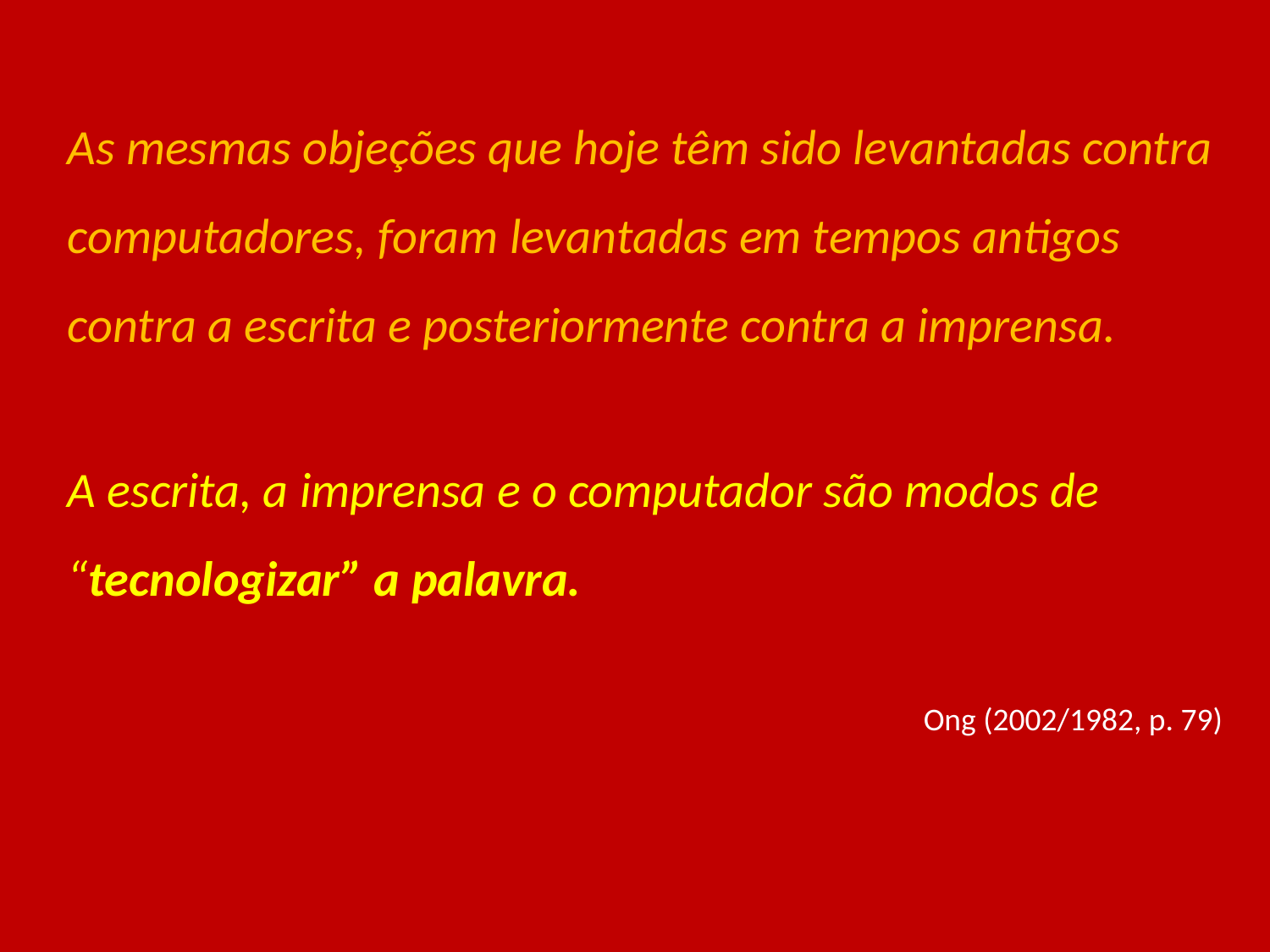

As mesmas objeções que hoje têm sido levantadas contra computadores, foram levantadas em tempos antigos contra a escrita e posteriormente contra a imprensa.

A escrita, a imprensa e o computador são modos de “tecnologizar” a palavra.

Ong (2002/1982, p. 79)